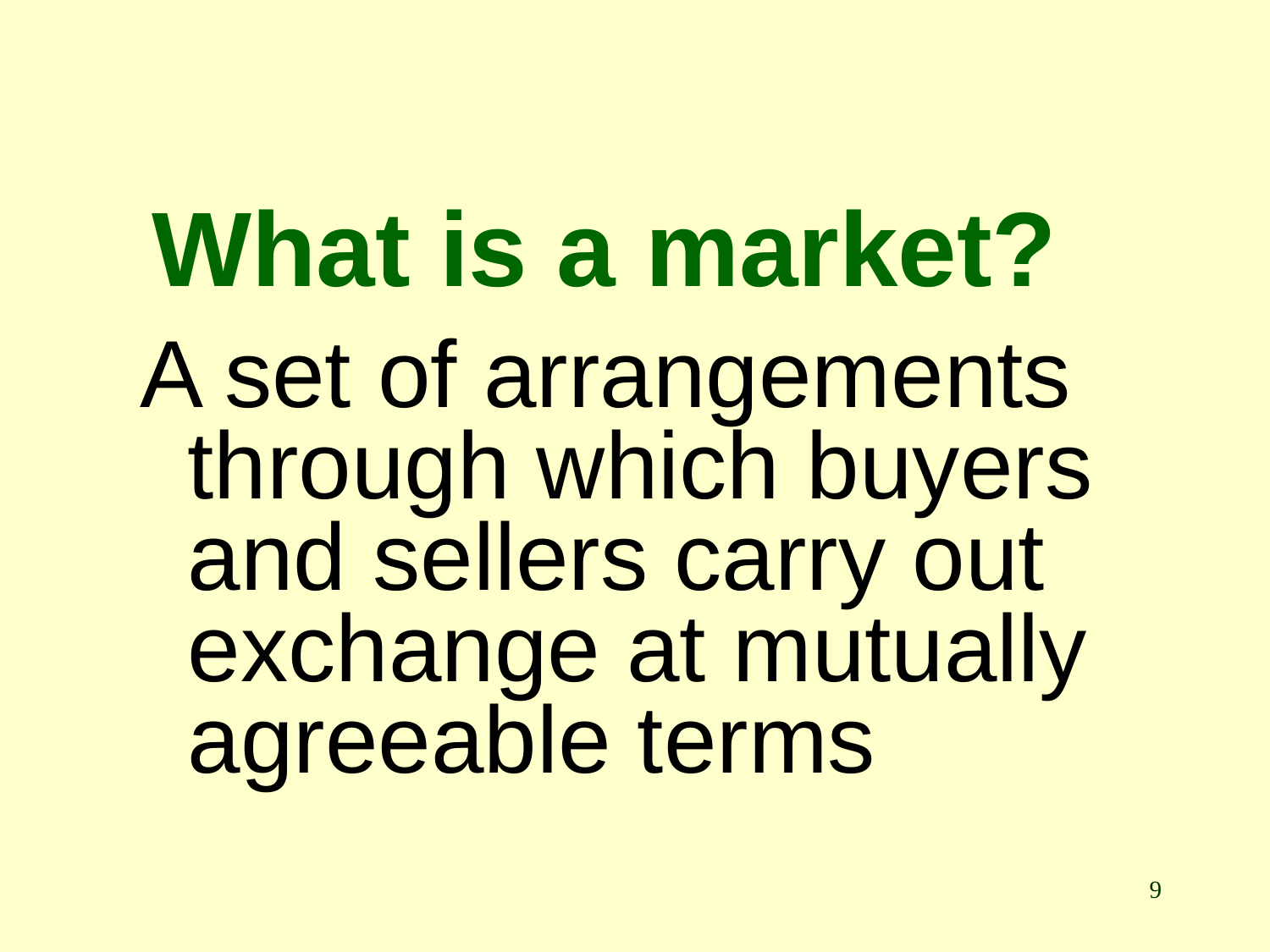

# What is a market?
A set of arrangements through which buyers and sellers carry out exchange at mutually agreeable terms
9